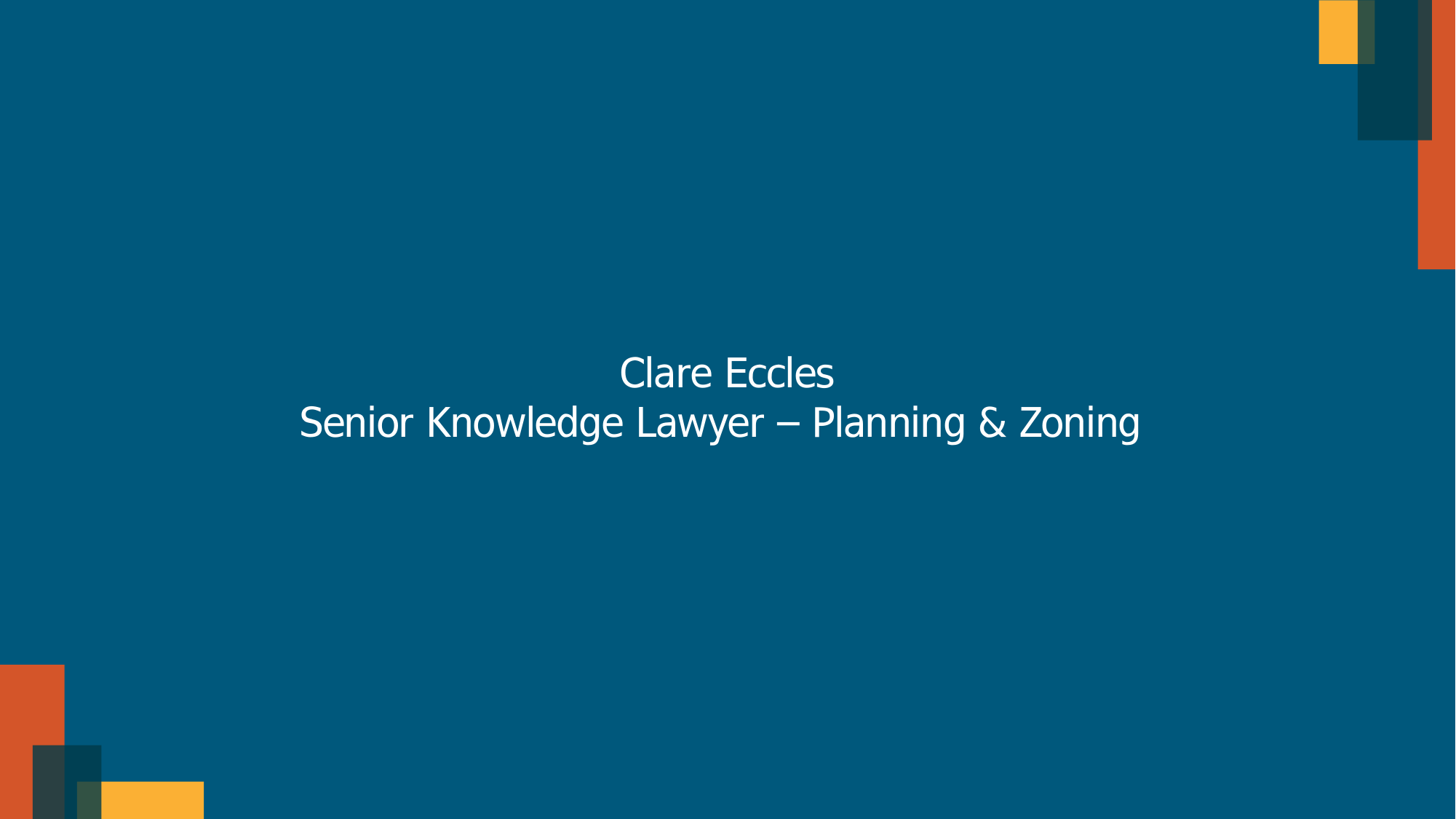

# Clare Eccles Senior Knowledge Lawyer – Planning & Zoning